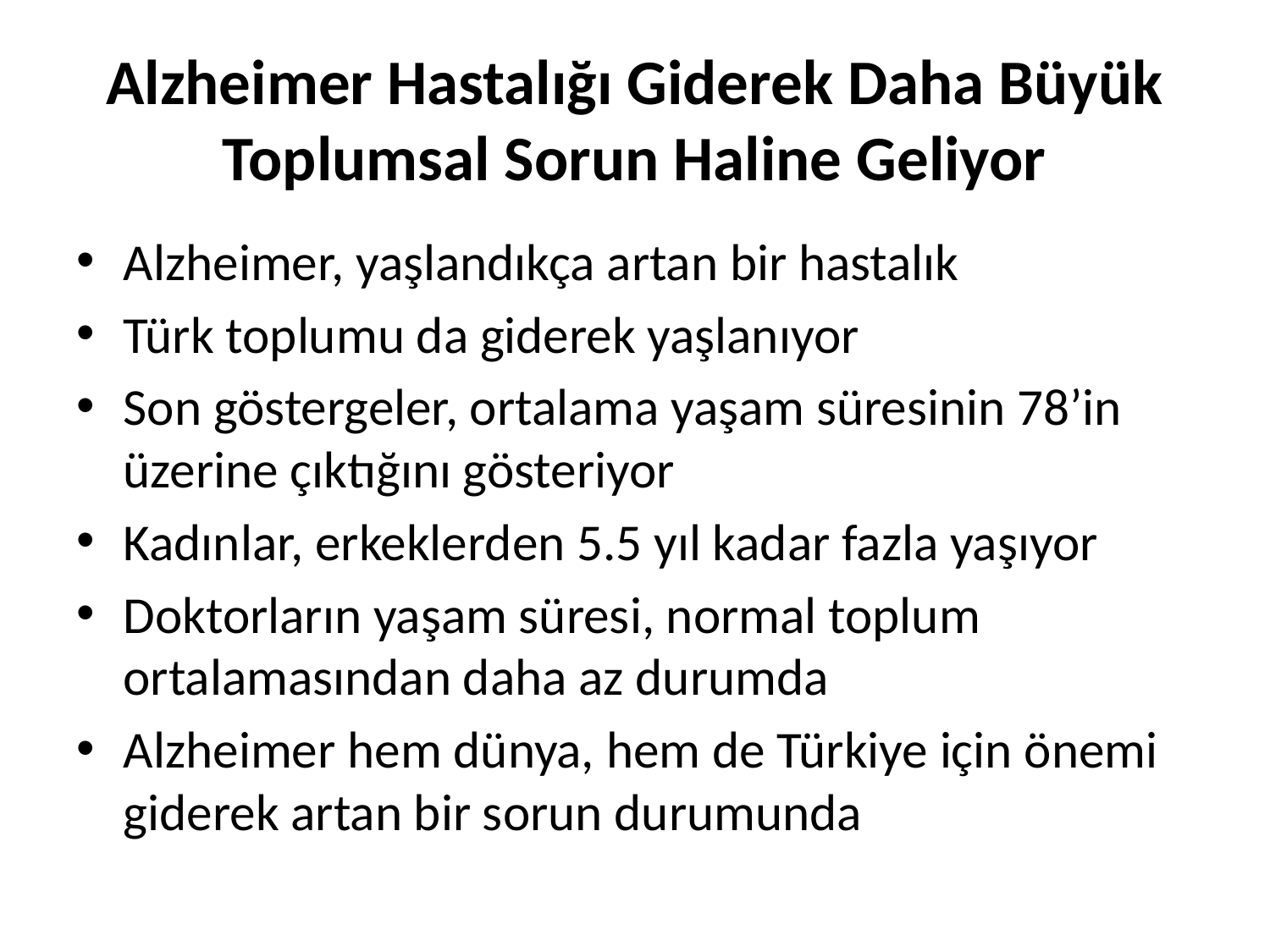

# Alzheimer Hastalığı Giderek Daha Büyük Toplumsal Sorun Haline Geliyor
Alzheimer, yaşlandıkça artan bir hastalık
Türk toplumu da giderek yaşlanıyor
Son göstergeler, ortalama yaşam süresinin 78’in üzerine çıktığını gösteriyor
Kadınlar, erkeklerden 5.5 yıl kadar fazla yaşıyor
Doktorların yaşam süresi, normal toplum ortalamasından daha az durumda
Alzheimer hem dünya, hem de Türkiye için önemi giderek artan bir sorun durumunda